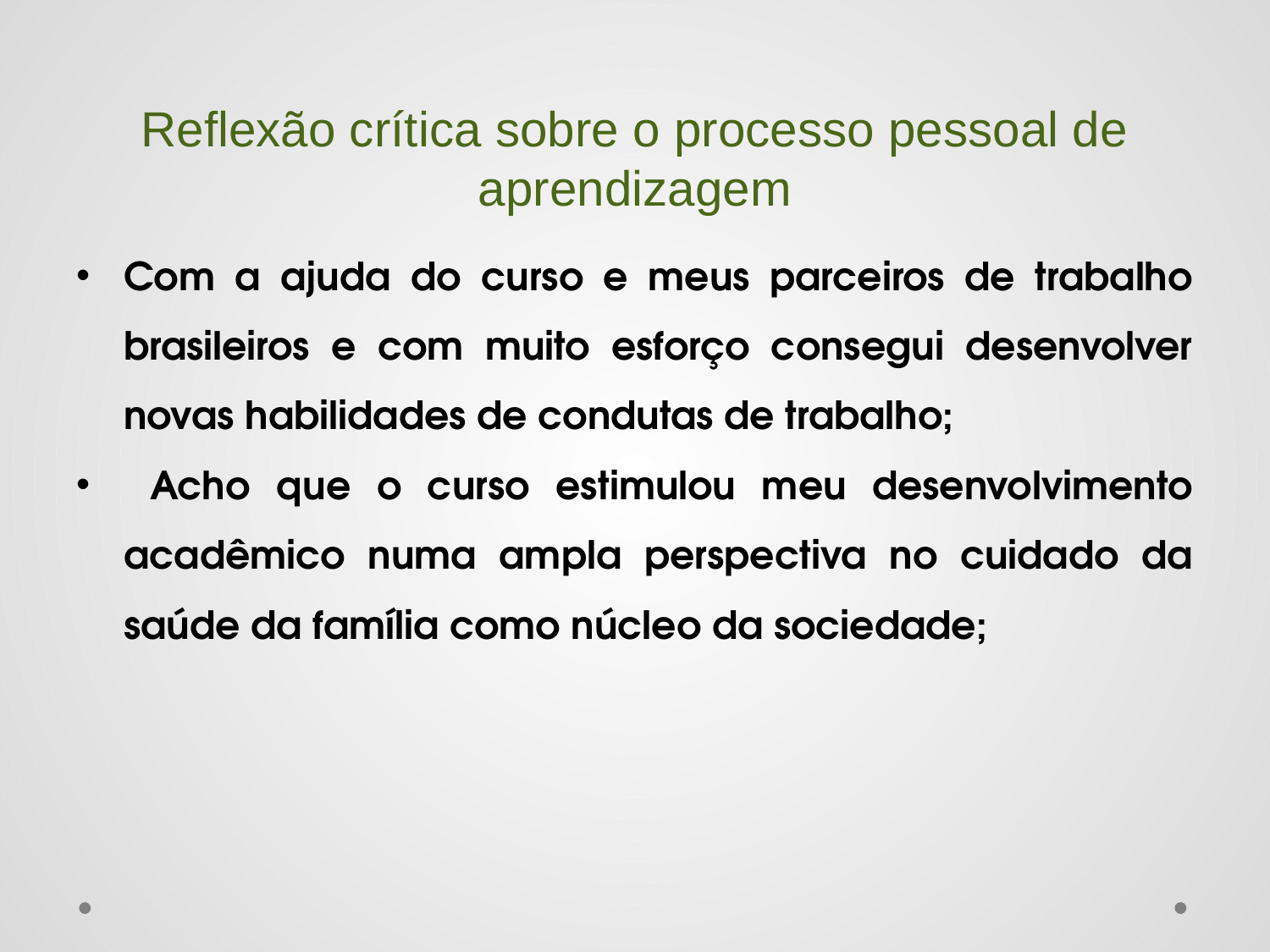

# Reflexão crítica sobre o processo pessoal de aprendizagem
Com a ajuda do curso e meus parceiros de trabalho brasileiros e com muito esforço consegui desenvolver novas habilidades de condutas de trabalho;
 Acho que o curso estimulou meu desenvolvimento acadêmico numa ampla perspectiva no cuidado da saúde da família como núcleo da sociedade;